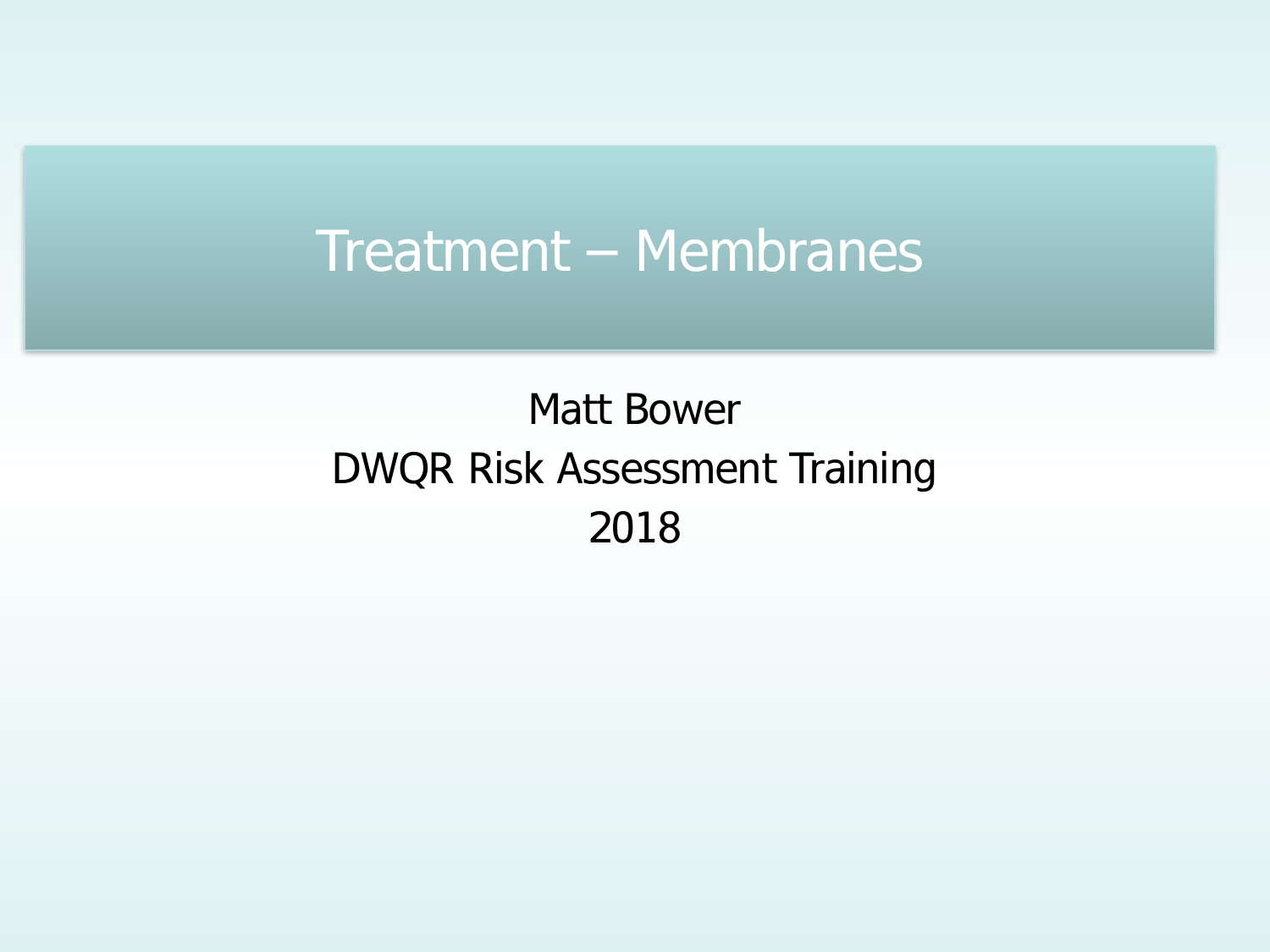

# Treatment – Membranes
Matt Bower
DWQR Risk Assessment Training
2018